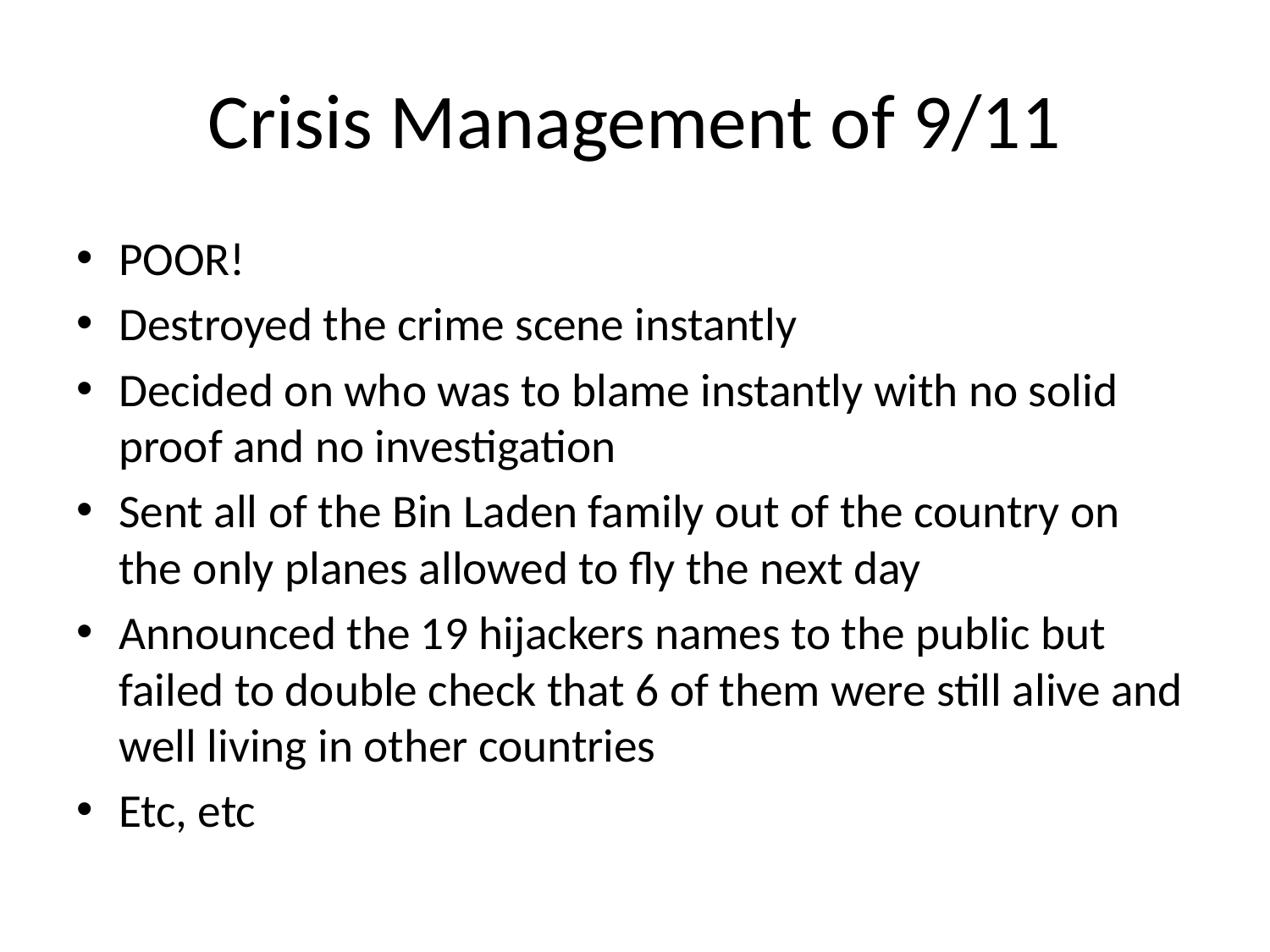

# Crisis Management of 9/11
POOR!
Destroyed the crime scene instantly
Decided on who was to blame instantly with no solid proof and no investigation
Sent all of the Bin Laden family out of the country on the only planes allowed to fly the next day
Announced the 19 hijackers names to the public but failed to double check that 6 of them were still alive and well living in other countries
Etc, etc